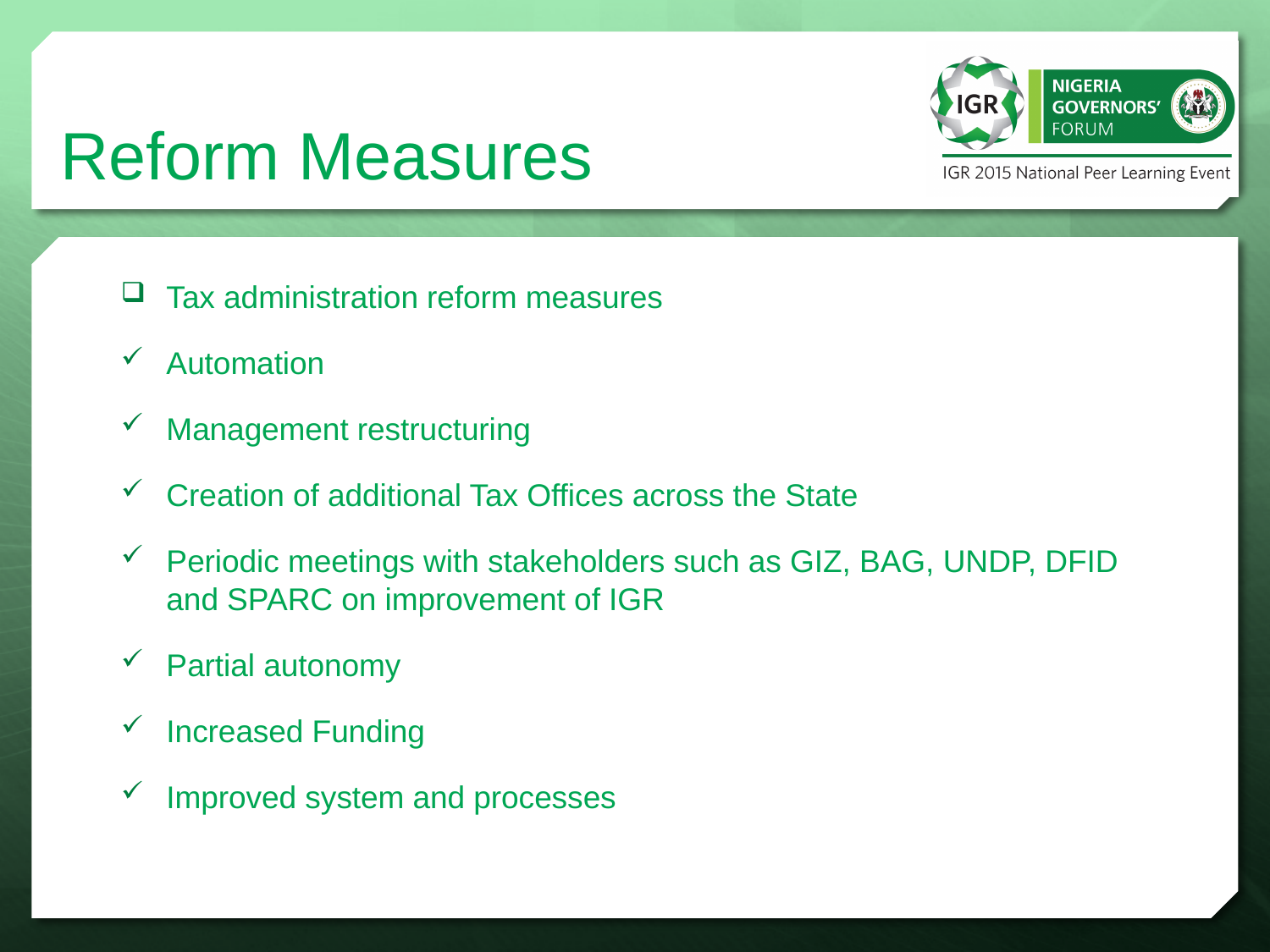

# Reform Measures
Tax administration reform measures
Automation
Management restructuring
Creation of additional Tax Offices across the State
Periodic meetings with stakeholders such as GIZ, BAG, UNDP, DFID and SPARC on improvement of IGR
Partial autonomy
Increased Funding
Improved system and processes